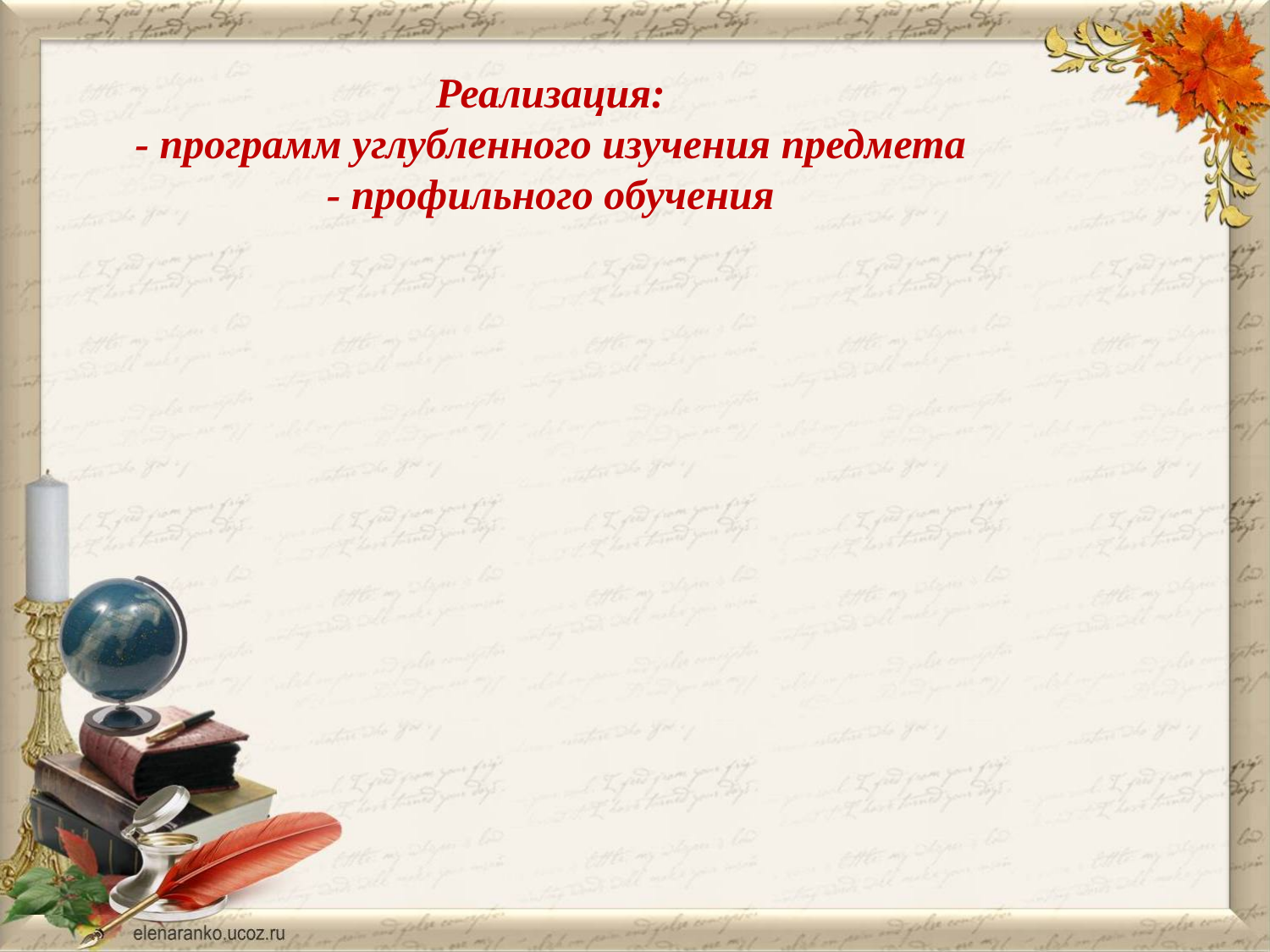

Реализация:
- программ углубленного изучения предмета
- профильного обучения